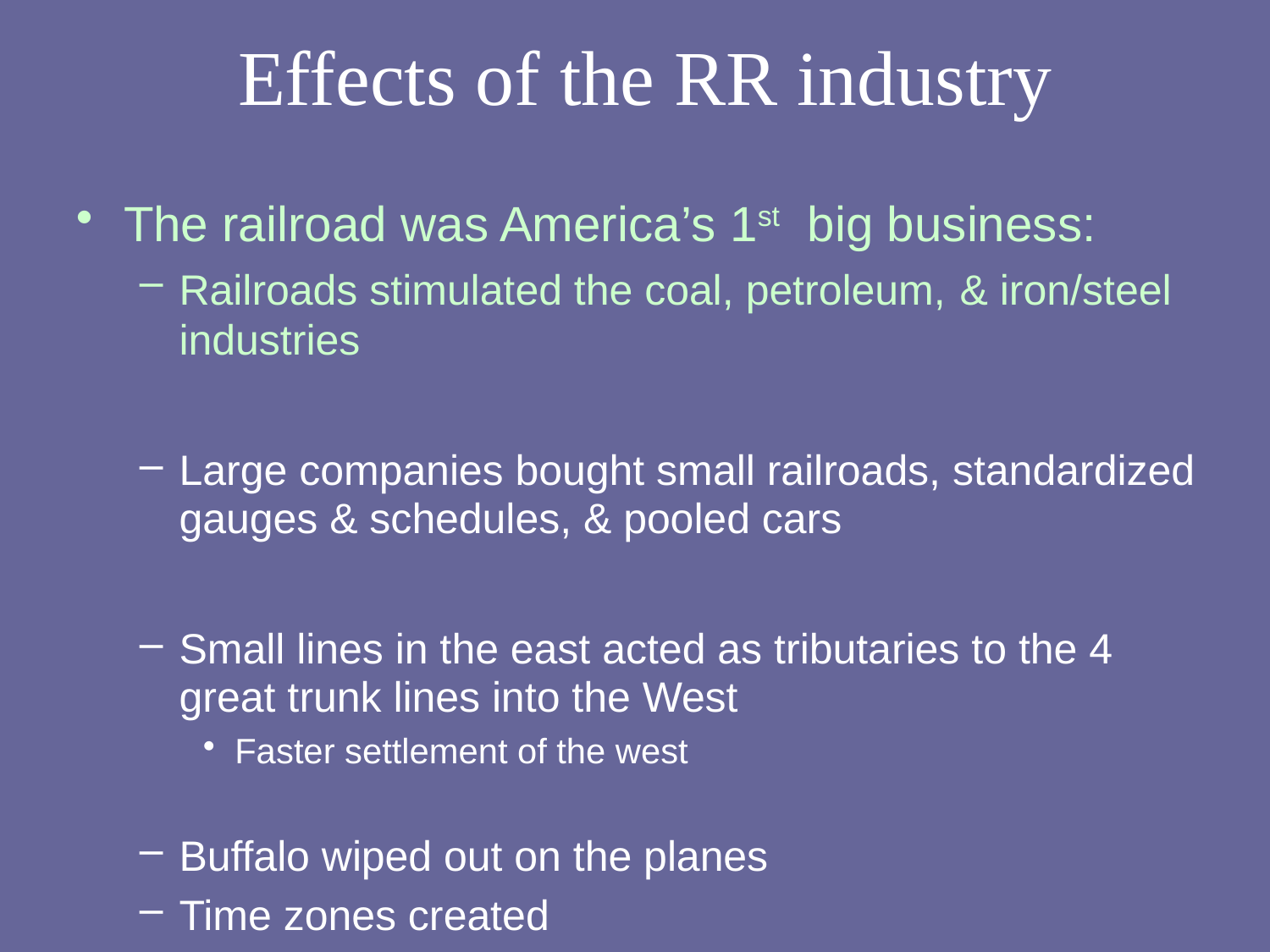

# Effects of the RR industry
The railroad was America’s 1st  big business:
Railroads stimulated the coal, petroleum, & iron/steel industries

Large companies bought small railroads, standardized gauges & schedules, & pooled cars

Small lines in the east acted as tributaries to the 4 great trunk lines into the West
Faster settlement of the west

Buffalo wiped out on the planes
Time zones created